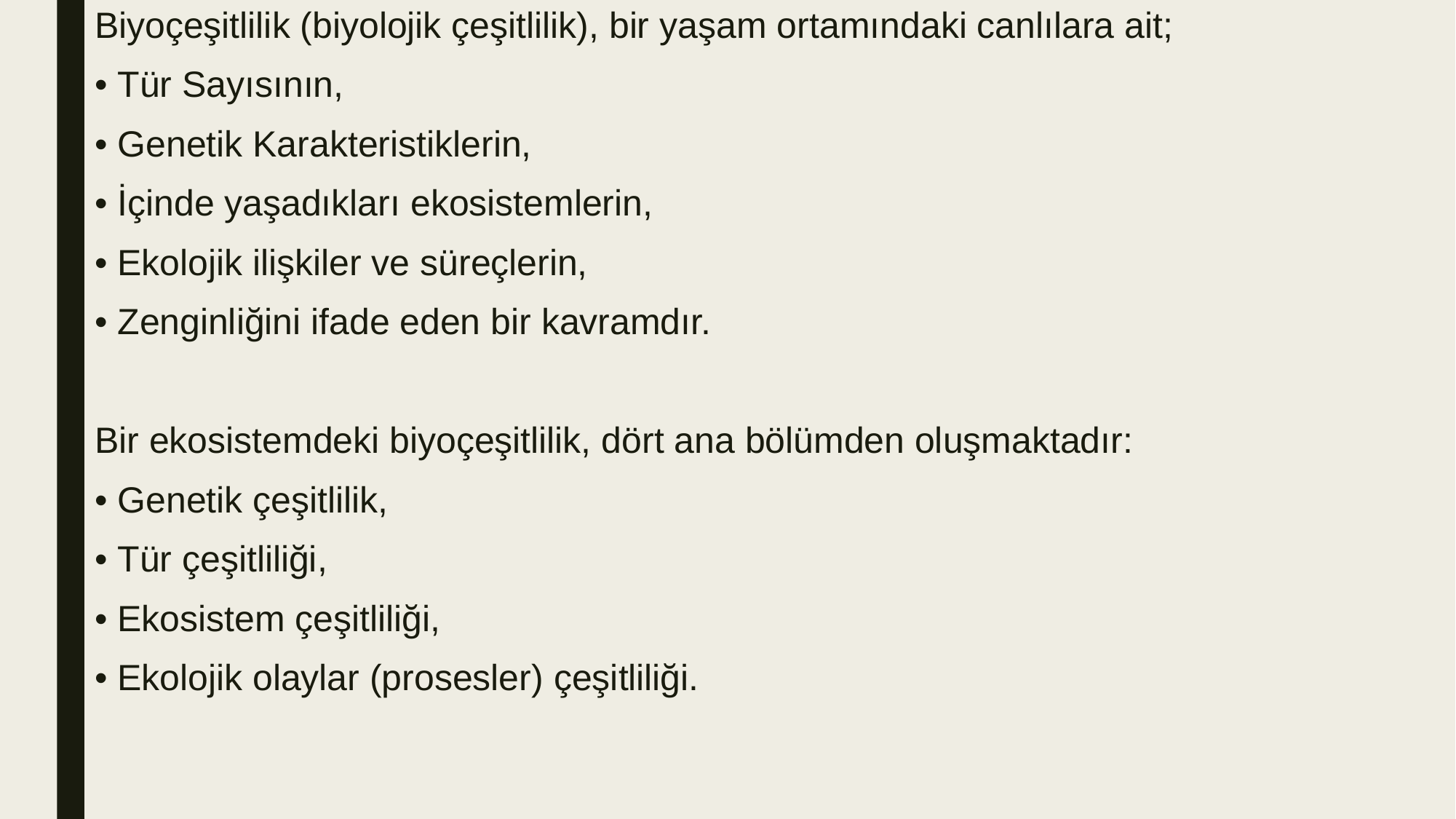

Biyoçeşitlilik (biyolojik çeşitlilik), bir yaşam ortamındaki canlılara ait;
• Tür Sayısının,
• Genetik Karakteristiklerin,
• İçinde yaşadıkları ekosistemlerin,
• Ekolojik ilişkiler ve süreçlerin,
• Zenginliğini ifade eden bir kavramdır.

Bir ekosistemdeki biyoçeşitlilik, dört ana bölümden oluşmaktadır:
• Genetik çeşitlilik,
• Tür çeşitliliği,
• Ekosistem çeşitliliği,
• Ekolojik olaylar (prosesler) çeşitliliği.